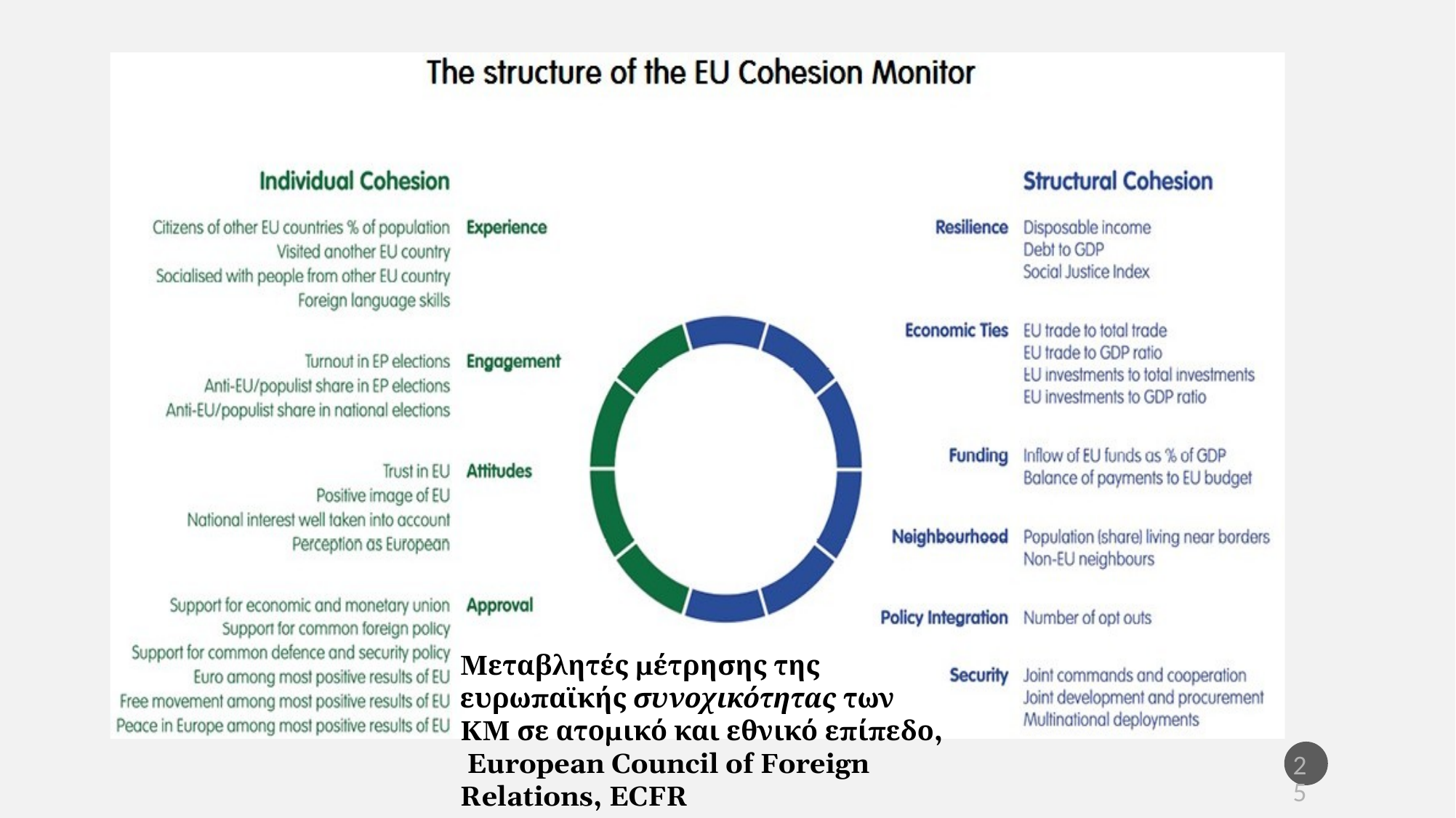

Φιλίππα Χατζησταύρου	8/11/2018
Μεταβλητές μέτρησης της  ευρωπαϊκής συνοχικότητας των  ΚΜ σε ατομικό και εθνικό επίπεδο,  European Council of Foreign  Relations, ECFR
25